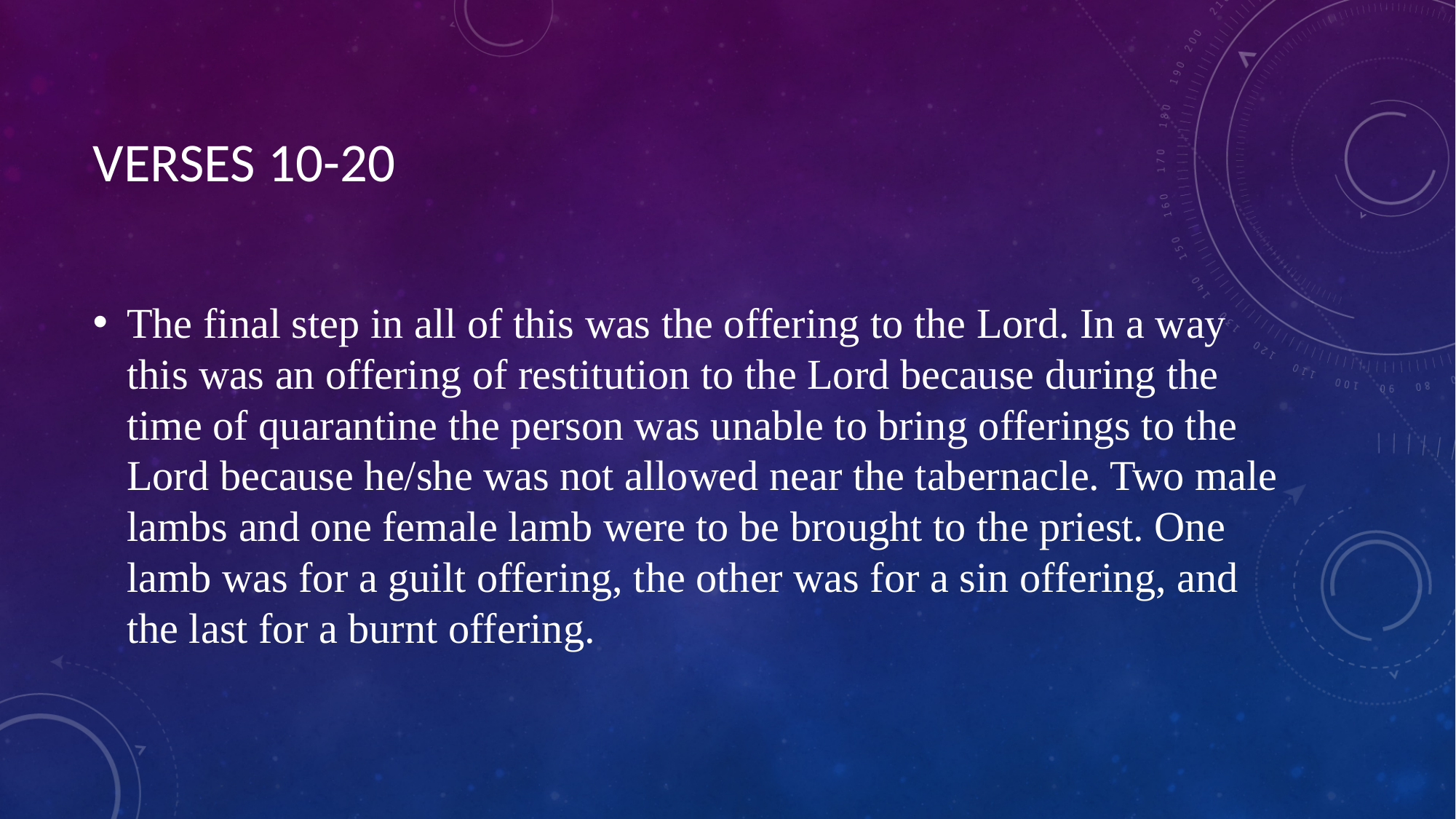

# Verses 10-20
The final step in all of this was the offering to the Lord. In a way this was an offering of restitution to the Lord because during the time of quarantine the person was unable to bring offerings to the Lord because he/she was not allowed near the tabernacle. Two male lambs and one female lamb were to be brought to the priest. One lamb was for a guilt offering, the other was for a sin offering, and the last for a burnt offering.